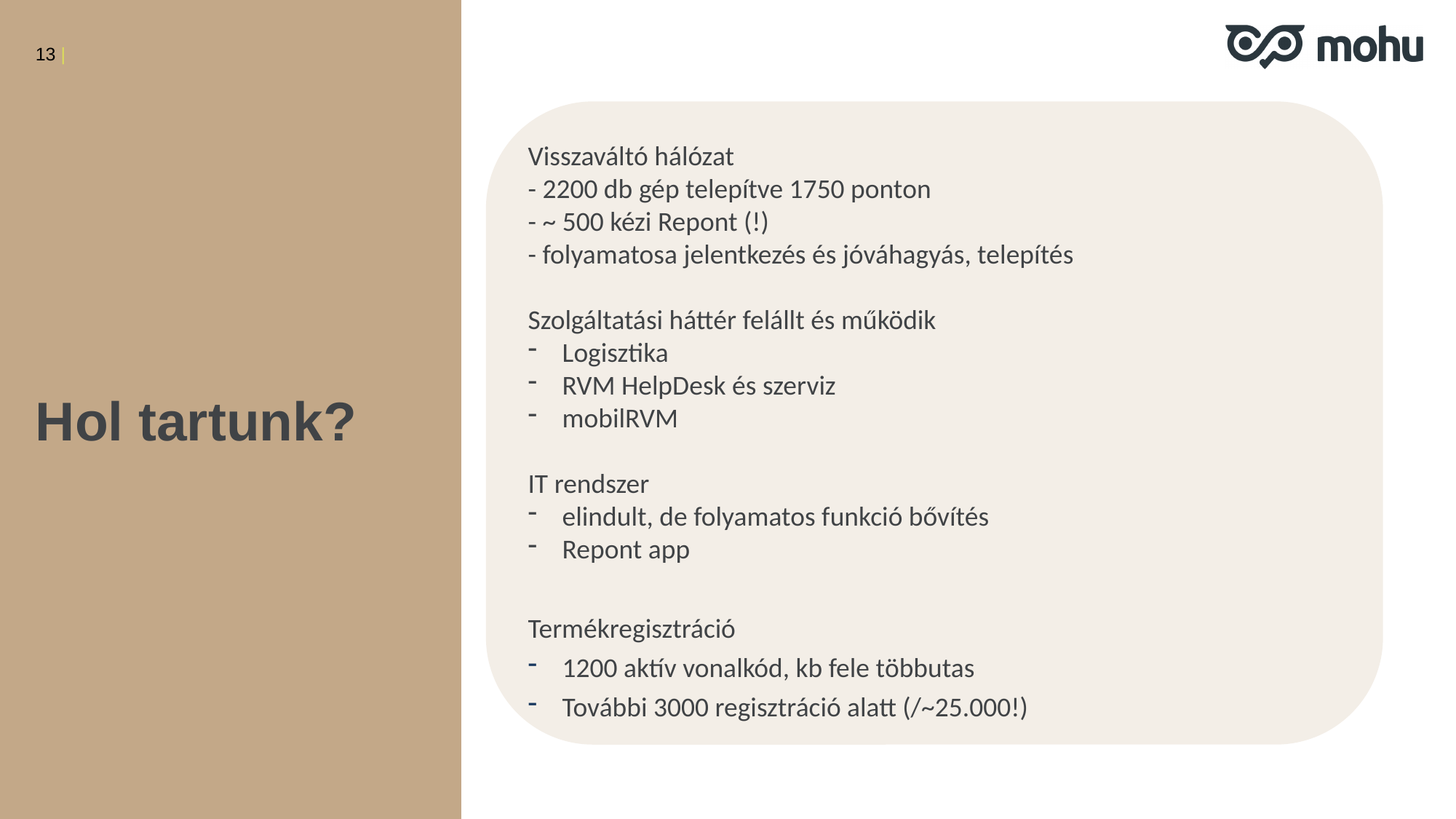

13 |
Visszaváltó hálózat
- 2200 db gép telepítve 1750 ponton
- ~ 500 kézi Repont (!)
- folyamatosa jelentkezés és jóváhagyás, telepítés

Szolgáltatási háttér felállt és működik
Logisztika
RVM HelpDesk és szerviz
mobilRVM

IT rendszer
elindult, de folyamatos funkció bővítés
Repont app

Termékregisztráció
1200 aktív vonalkód, kb fele többutas
További 3000 regisztráció alatt (/~25.000!)

Hol tartunk?